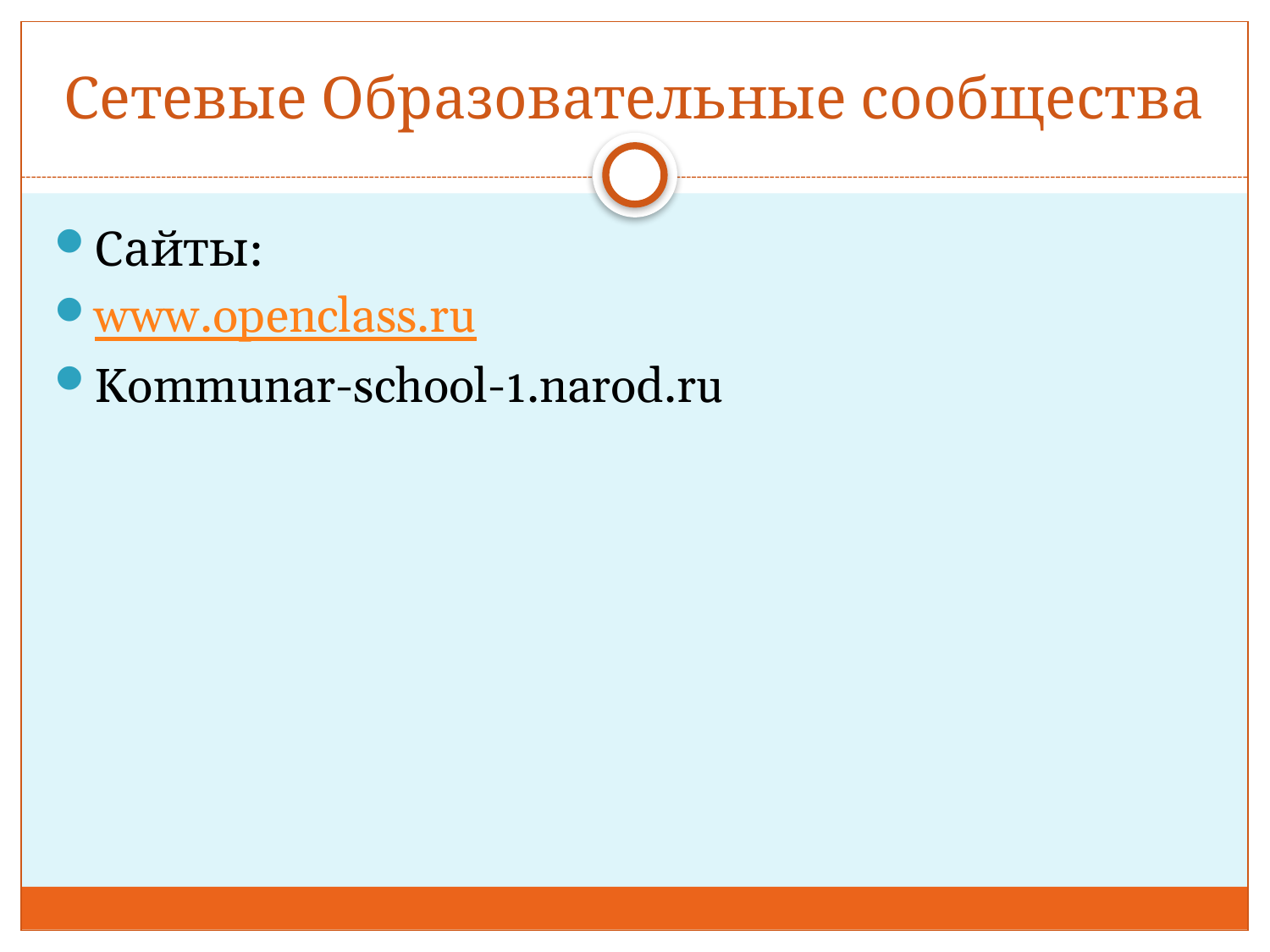

# Сетевые Образовательные сообщества
Сайты:
www.openclass.ru
Kommunar-school-1.narod.ru